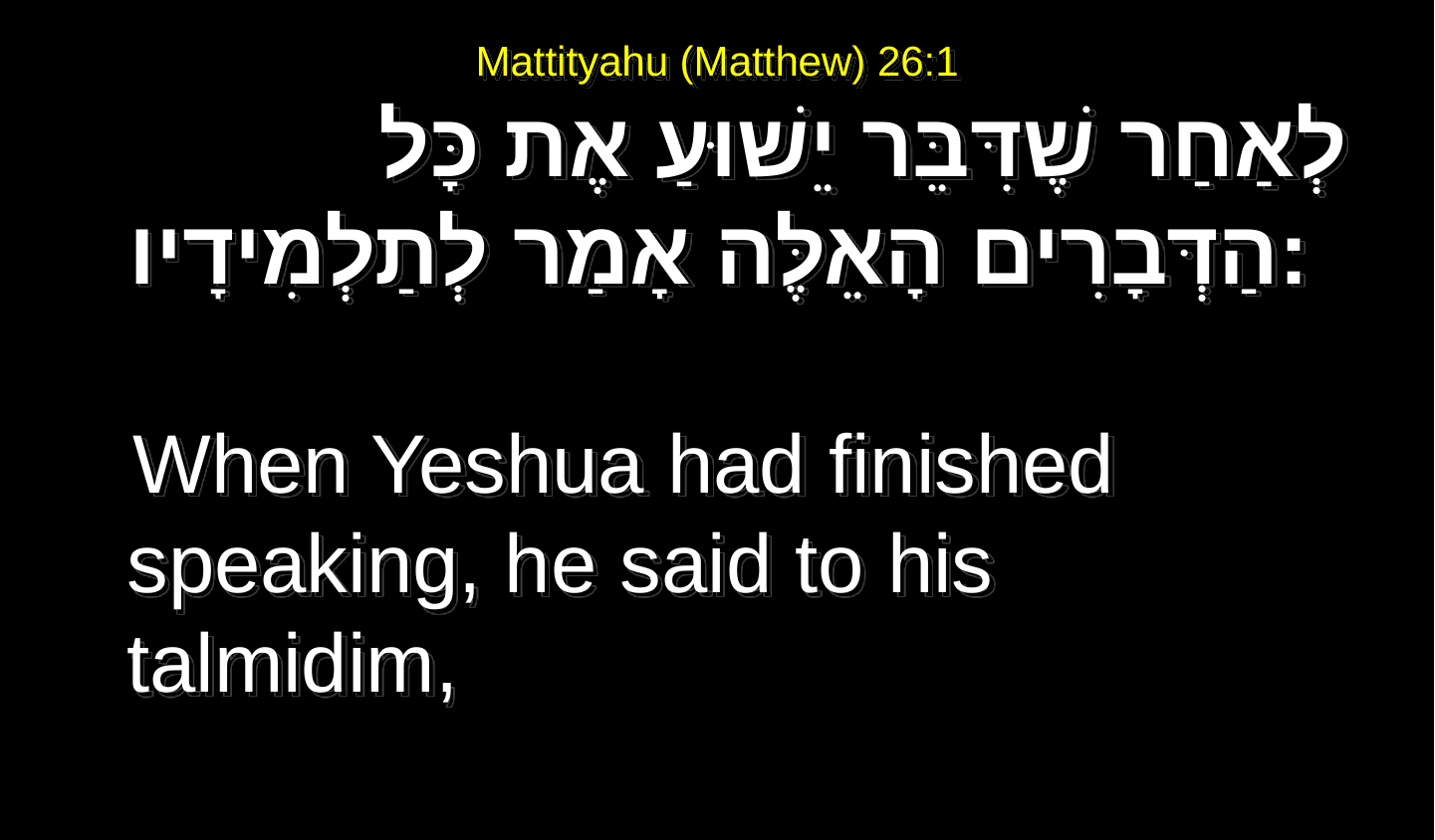

# Mattityahu (Matthew) 26:1
לְאַחַר שֶׁדִּבֵּר יֵשׁוּעַ אֶת כָּל הַדְּבָרִים הָאֵלֶּה אָמַר לְתַלְמִידָיו:

  When Yeshua had finished speaking, he said to his talmidim,